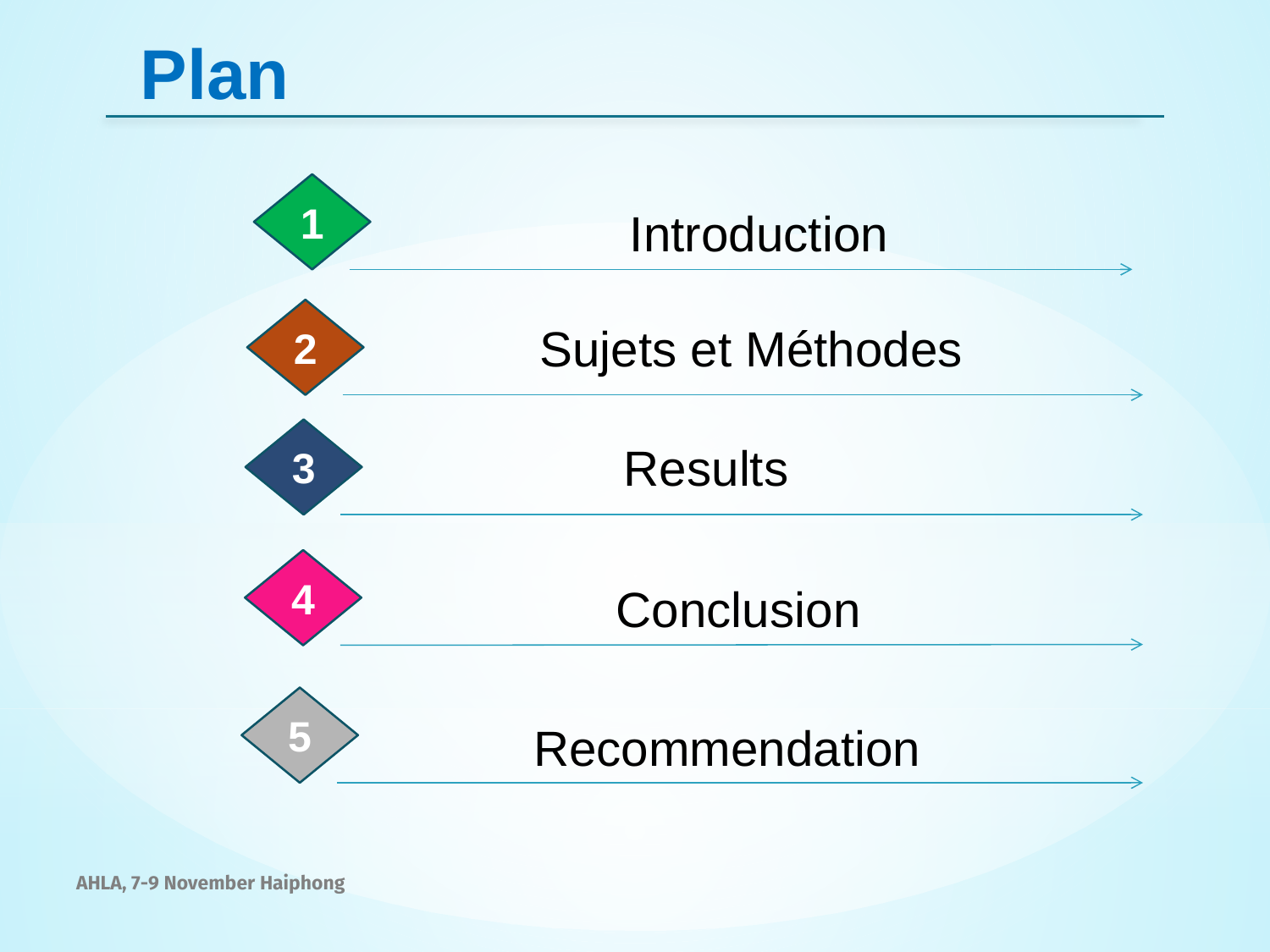

Plan
1
Introduction
2
Sujets et Méthodes
3
Results
4
Conclusion
5
Recommendation
AHLA, 7-9 November Haiphong